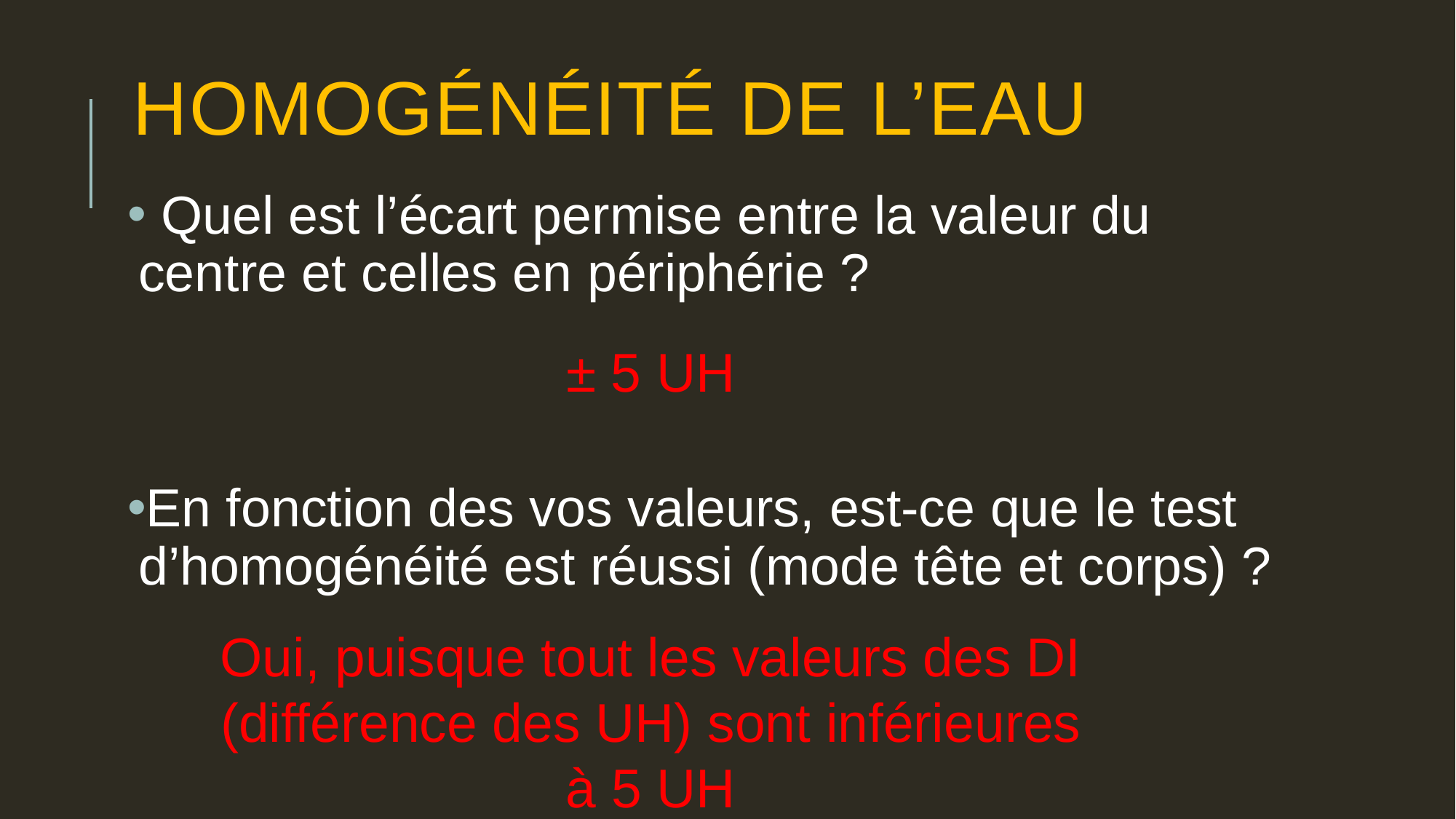

# Homogénéité de l’eau
 Quel est l’écart permise entre la valeur du centre et celles en périphérie ?

En fonction des vos valeurs, est-ce que le test d’homogénéité est réussi (mode tête et corps) ?
± 5 UH
Oui, puisque tout les valeurs des DI (différence des UH) sont inférieures à 5 UH